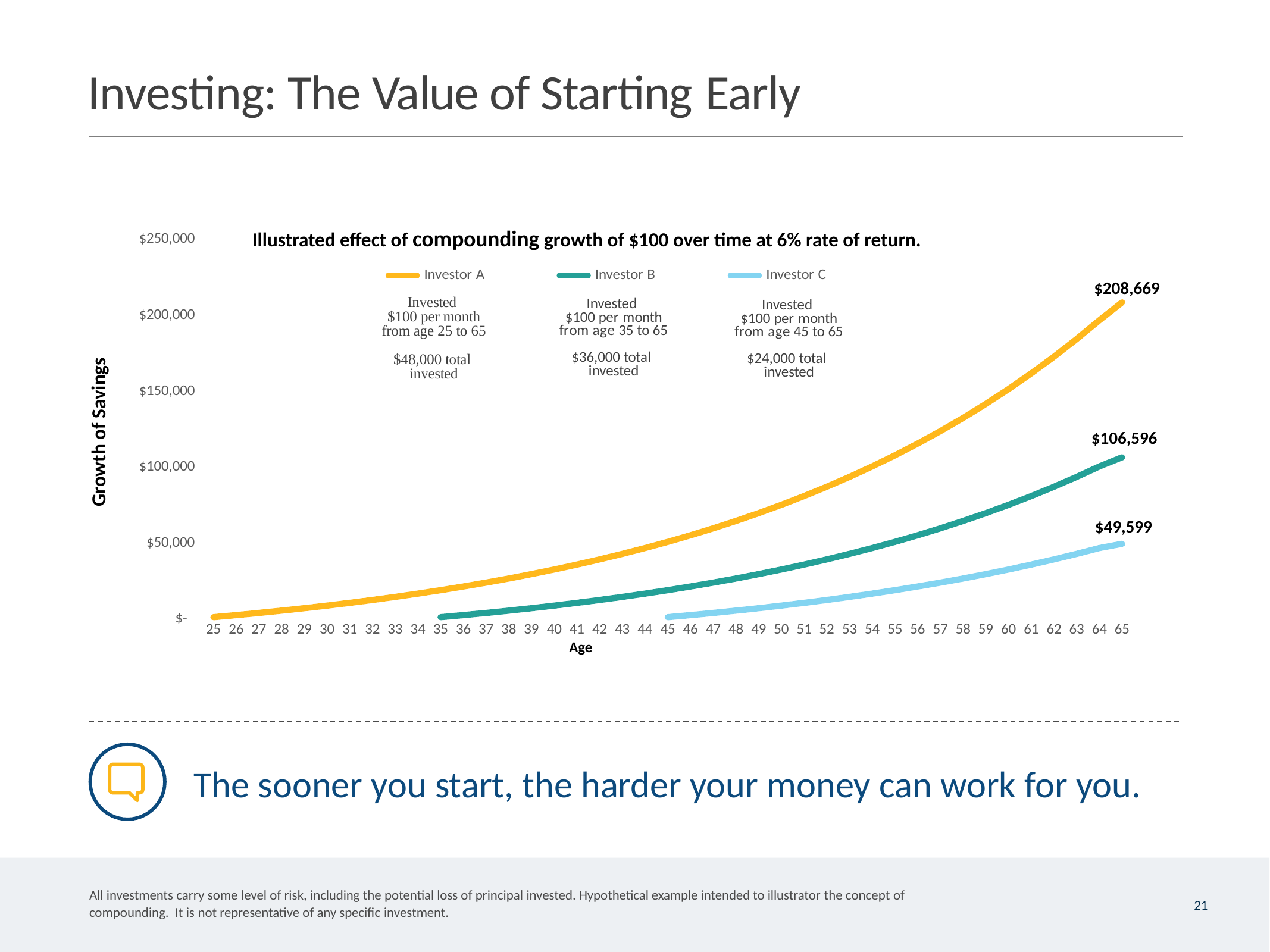

# Investing: The Value of Starting Early

### Chart

| Category |  Investor A  |  Investor B  |  Investor C  |
|---|---|---|---|
| 25 | 1272.0 | None | None |
| 26 | 2620.32 | None | None |
| 27 | 4049.5392 | None | None |
| 28 | 5564.511552000001 | None | None |
| 29 | 7170.382245120001 | None | None |
| 30 | 8872.605179827202 | None | None |
| 31 | 10676.961490616835 | None | None |
| 32 | 12589.579180053846 | None | None |
| 33 | 14616.953930857078 | None | None |
| 34 | 16765.971166708503 | None | None |
| 35 | 19043.929436711012 | 1272.0 | None |
| 36 | 21458.565202913673 | 2620.32 | None |
| 37 | 24018.079115088494 | 4049.5392 | None |
| 38 | 26731.163861993806 | 5564.511552000001 | None |
| 39 | 29607.033693713434 | 7170.382245120001 | None |
| 40 | 32655.45571533624 | 8872.605179827202 | None |
| 41 | 35886.78305825641 | 10676.961490616835 | None |
| 42 | 39311.9900417518 | 12589.579180053846 | None |
| 43 | 42942.70944425691 | 14616.953930857078 | None |
| 44 | 46791.272010912326 | 16765.971166708503 | None |
| 45 | 50870.74833156707 | 19043.929436711012 | 1272.0 |
| 46 | 55194.99323146109 | 21458.565202913673 | 2620.32 |
| 47 | 59778.692825348764 | 24018.079115088494 | 4049.5392 |
| 48 | 64637.414394869695 | 26731.163861993806 | 5564.511552000001 |
| 49 | 69787.6592585619 | 29607.033693713434 | 7170.382245120001 |
| 50 | 75246.91881407562 | 32655.45571533624 | 8872.605179827202 |
| 51 | 81033.73394292015 | 35886.78305825641 | 10676.961490616835 |
| 52 | 87167.75797949536 | 39311.9900417518 | 12589.579180053846 |
| 53 | 93669.82345826509 | 42942.70944425691 | 14616.953930857078 |
| 54 | 100562.012865761 | 46791.272010912326 | 16765.971166708503 |
| 55 | 107867.73363770667 | 50870.74833156707 | 19043.929436711012 |
| 56 | 115611.79765596907 | 55194.99323146109 | 21458.565202913673 |
| 57 | 123820.50551532723 | 59778.692825348764 | 24018.079115088494 |
| 58 | 132521.73584624685 | 64637.414394869695 | 26731.163861993806 |
| 59 | 141745.03999702167 | 69787.6592585619 | 29607.033693713434 |
| 60 | 151521.74239684298 | 75246.91881407562 | 32655.45571533624 |
| 61 | 161885.04694065356 | 81033.73394292015 | 35886.78305825641 |
| 62 | 172870.1497570928 | 87167.75797949536 | 39311.9900417518 |
| 63 | 184514.35874251838 | 93669.82345826509 | 42942.70944425691 |
| 64 | 196857.2202670695 | 100562.012865761 | 46791.272010912326 |
| 65 | 208668.6534830937 | 106595.73363770667 | 49598.74833156707 |
Illustrated effect of compounding growth of $100 over time at 6% rate of return.
 $208,669
Growth of Savings
$106,596
$49,599
Age

The sooner you start, the harder your money can work for you.
All investments carry some level of risk, including the potential loss of principal invested. Hypothetical example intended to illustrator the concept of compounding.  It is not representative of any specific investment.
21